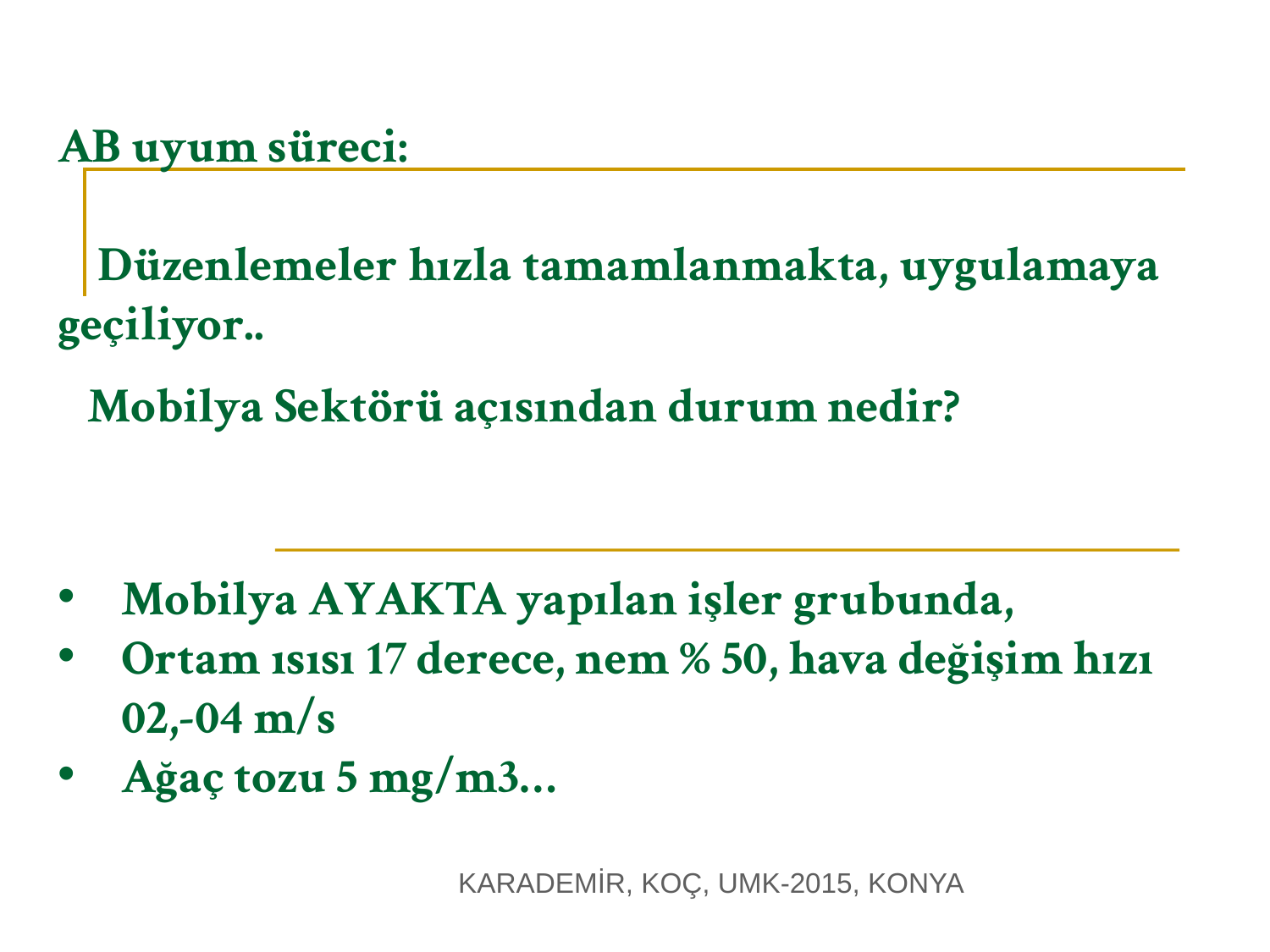

# AB uyum süreci: Düzenlemeler hızla tamamlanmakta, uygulamaya       geçiliyor..

Mobilya Sektörü açısından durum nedir?
Mobilya AYAKTA yapılan işler grubunda,
Ortam ısısı 17 derece, nem % 50, hava değişim hızı 02,-04 m/s
Ağaç tozu 5 mg/m3…
KARADEMİR, KOÇ, UMK-2015, KONYA